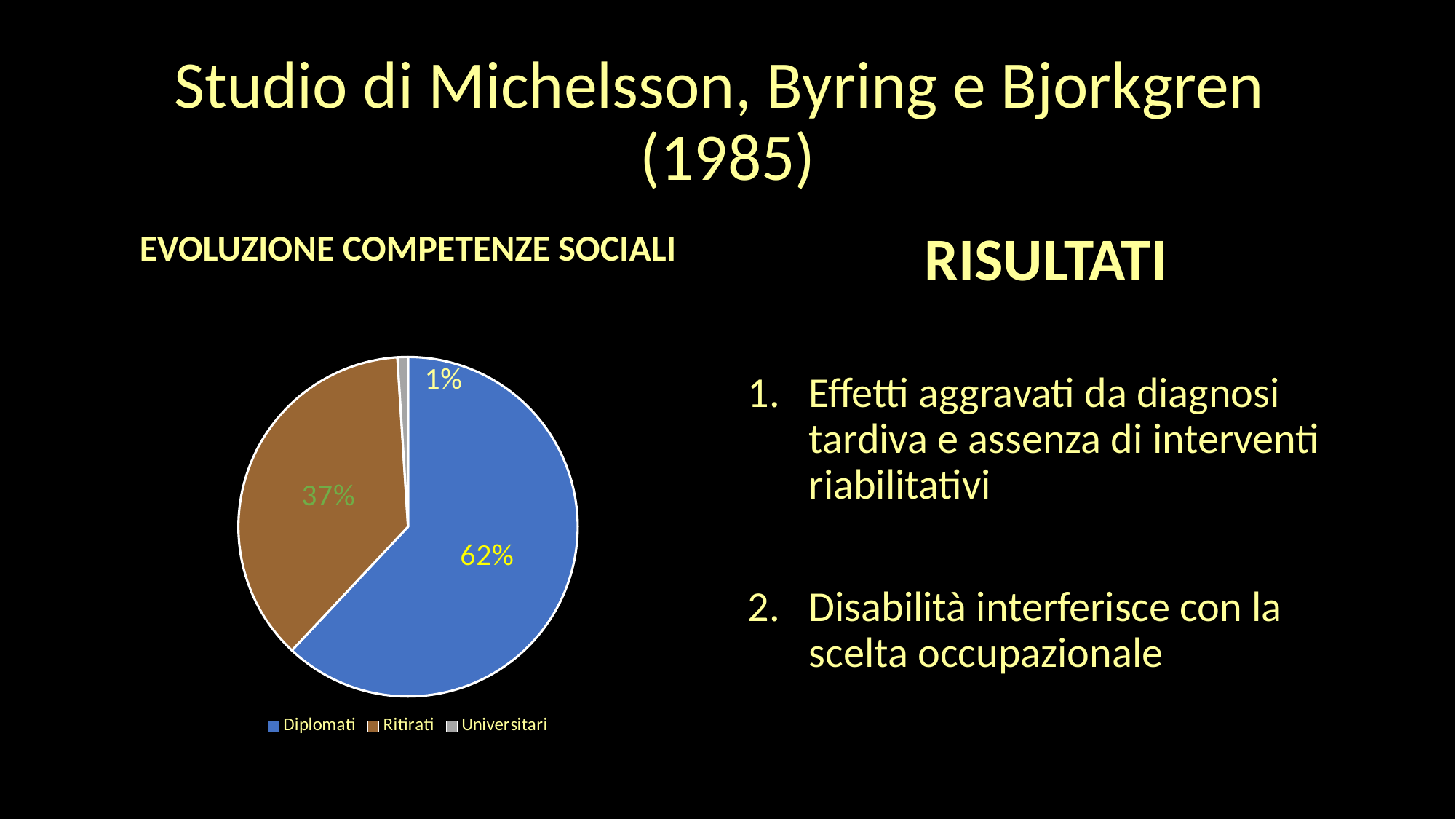

# Studio di Michelsson, Byring e Bjorkgren (1985)
EVOLUZIONE COMPETENZE SOCIALI
RISULTATI

Effetti aggravati da diagnosi tardiva e assenza di interventi riabilitativi

Disabilità interferisce con la scelta occupazionale

### Chart

| Category | Vendite |
|---|---|
| Diplomati | 62.0 |
| Ritirati | 37.0 |
| Universitari | 1.0 |